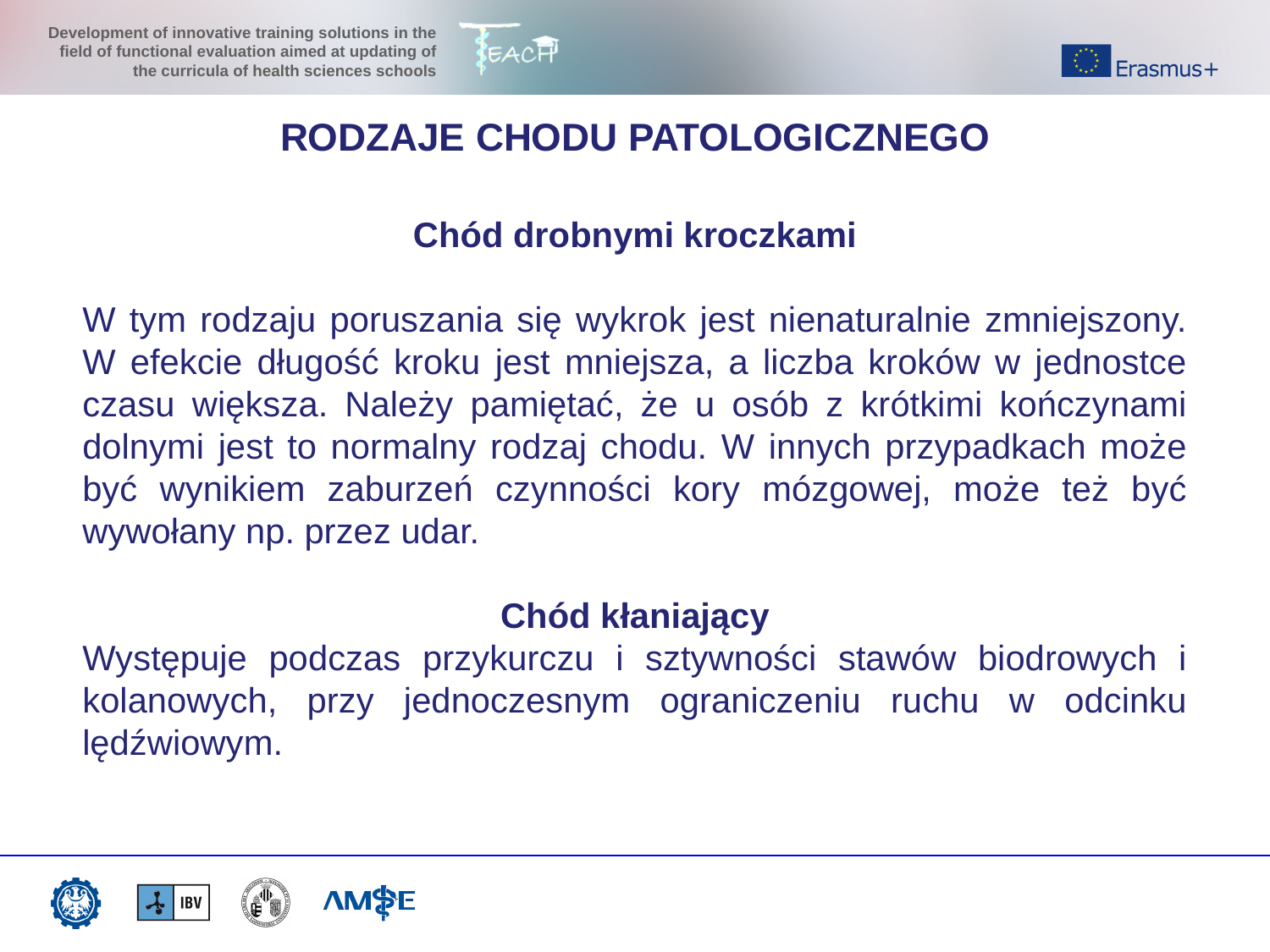

RODZAJE CHODU PATOLOGICZNEGO
Chód drobnymi kroczkami

W tym rodzaju poruszania się wykrok jest nienaturalnie zmniejszony. W efekcie długość kroku jest mniejsza, a liczba kroków w jednostce czasu większa. Należy pamiętać, że u osób z krótkimi kończynami dolnymi jest to normalny rodzaj chodu. W innych przypadkach może być wynikiem zaburzeń czynności kory mózgowej, może też być wywołany np. przez udar.

Chód kłaniający
Występuje podczas przykurczu i sztywności stawów biodrowych i kolanowych, przy jednoczesnym ograniczeniu ruchu w odcinku lędźwiowym.